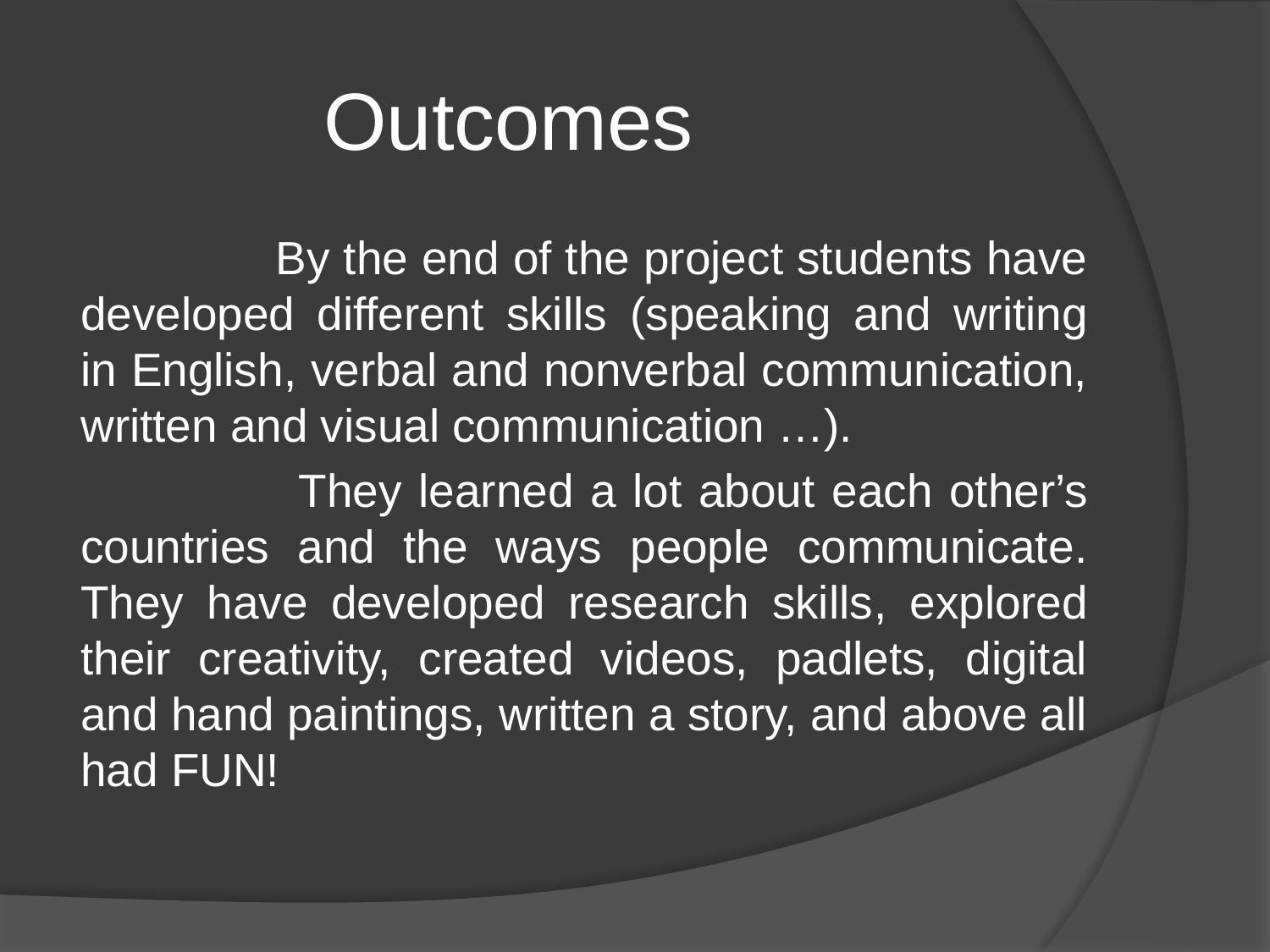

# Outcomes
              By the end of the project students have developed different skills (speaking and writing in English, verbal and nonverbal communication, written and visual communication …).
             They learned a lot about each other’s countries and the ways people communicate. They have developed research skills, explored their creativity, created videos, padlets, digital and hand paintings, written a story, and above all had FUN!